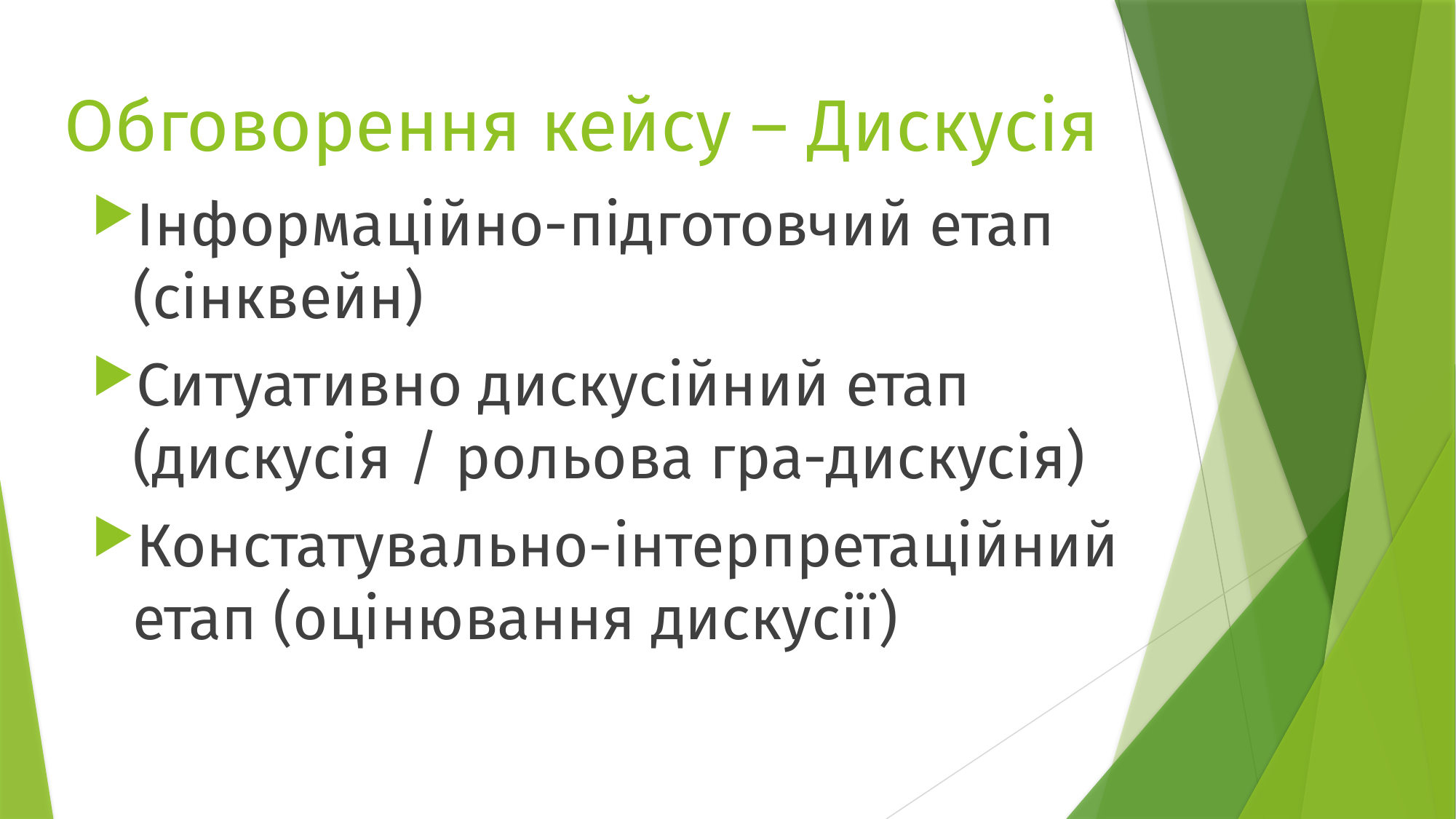

# Обговорення кейсу – Дискусія
Інформаційно-підготовчий етап (сінквейн)
Ситуативно дискусійний етап (дискусія / рольова гра-дискусія)
Констатувально-інтерпретаційний етап (оцінювання дискусії)